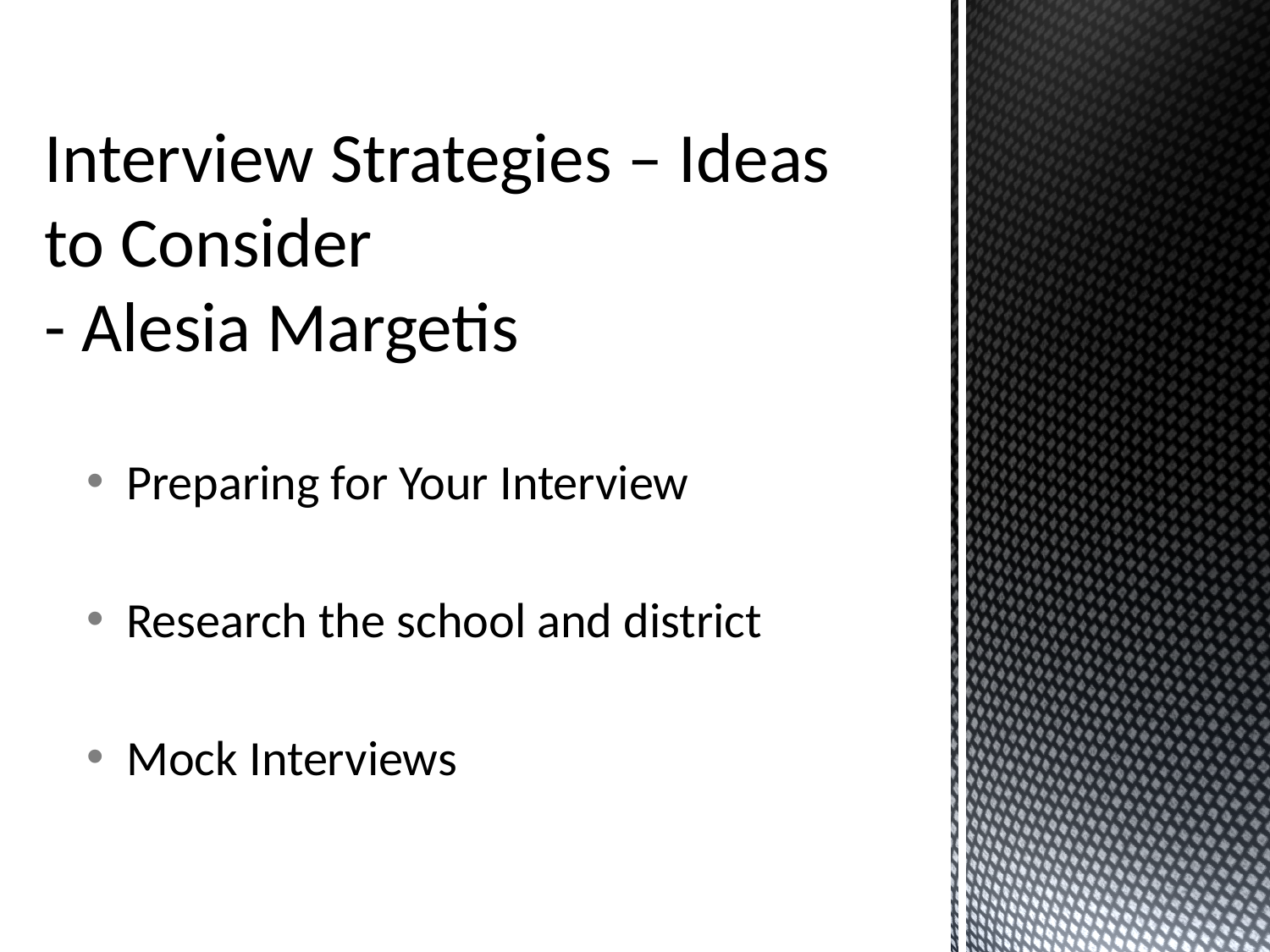

# Interview Strategies – Ideas to Consider - Alesia Margetis
Preparing for Your Interview

Research the school and district

Mock Interviews